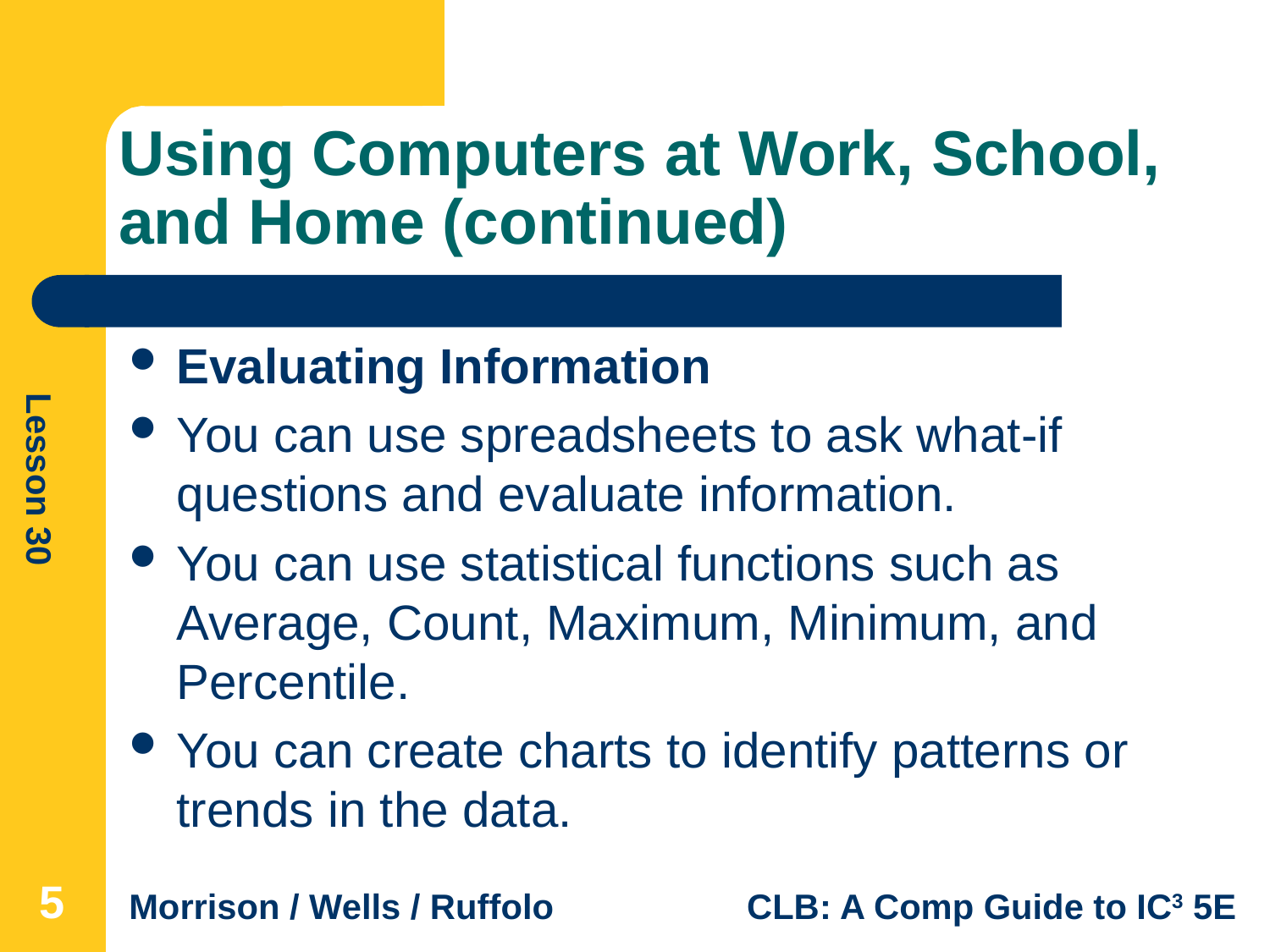

# Using Computers at Work, School, and Home (continued)
Evaluating Information
You can use spreadsheets to ask what-if questions and evaluate information.
You can use statistical functions such as Average, Count, Maximum, Minimum, and Percentile.
You can create charts to identify patterns or trends in the data.
5